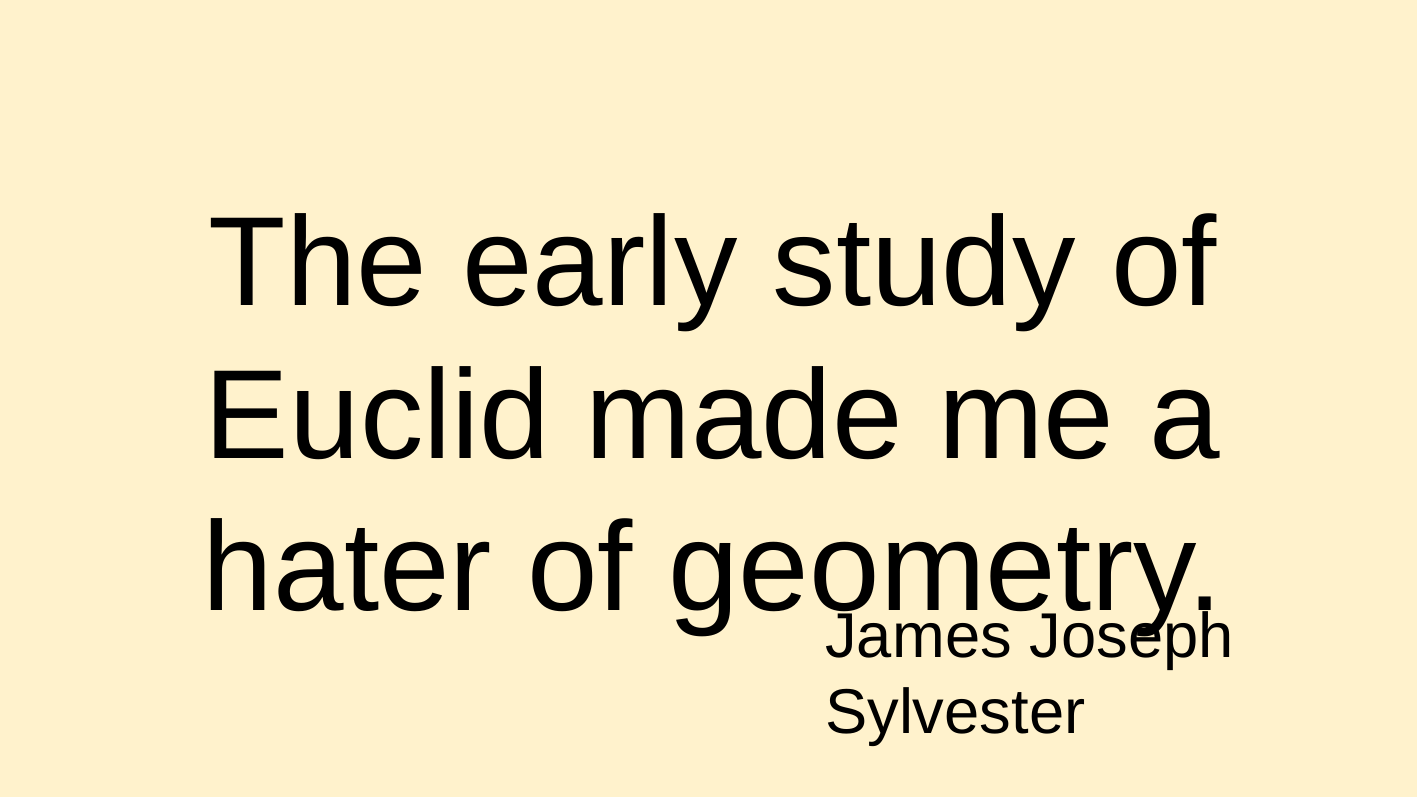

The early study of Euclid made me a hater of geometry.
James Joseph Sylvester